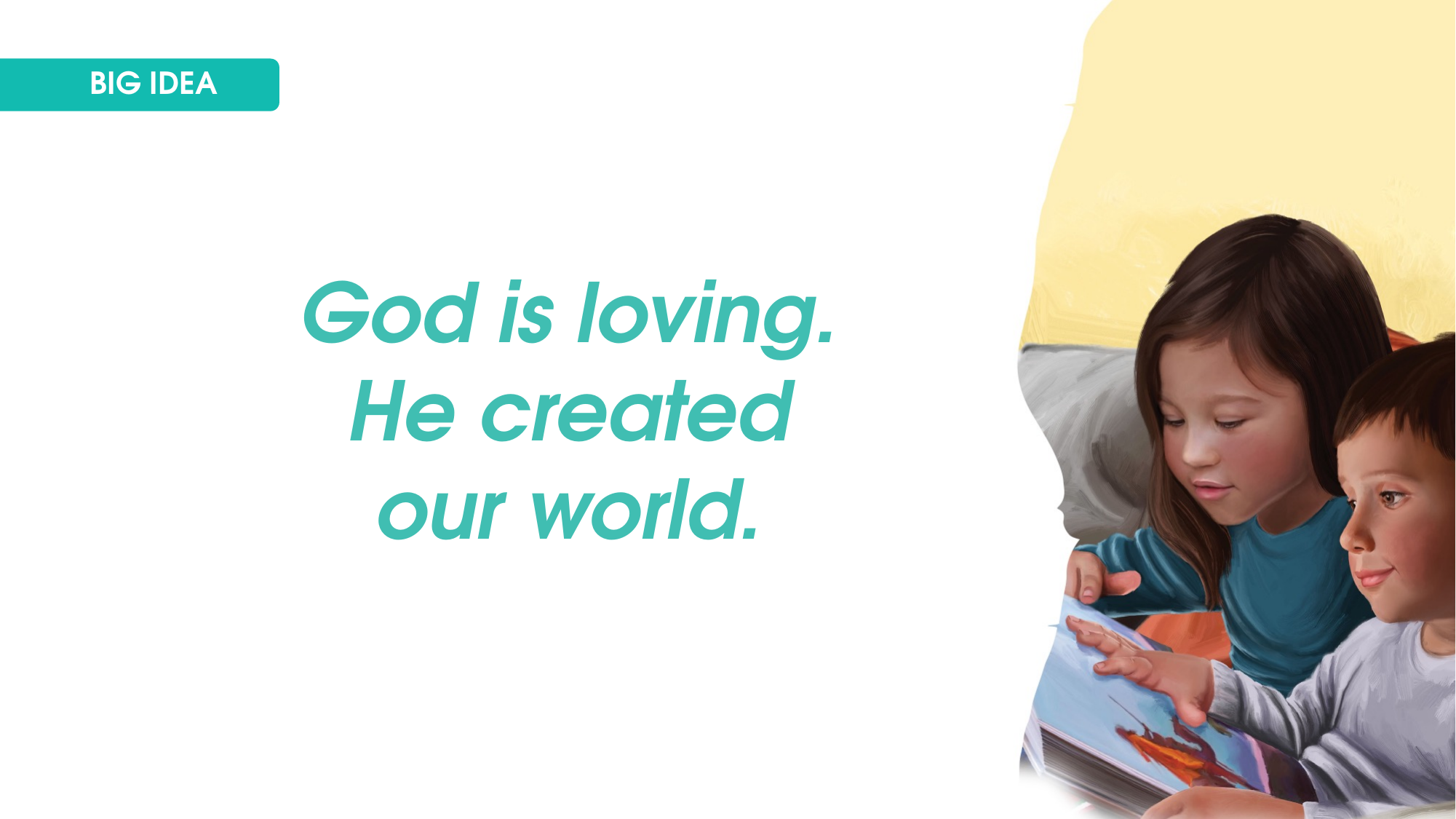

BIG IDEA

God is loving. He created our world.